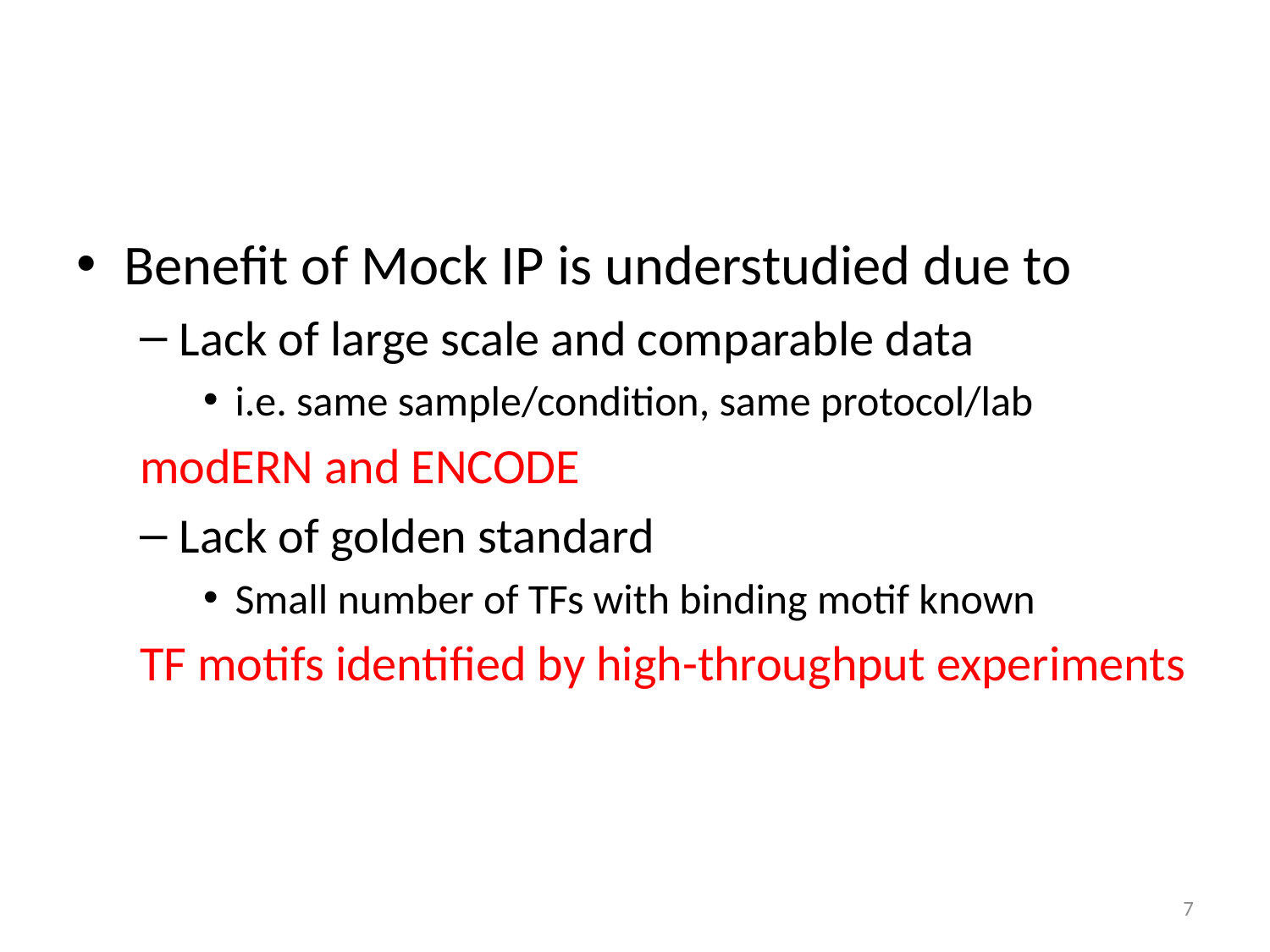

#
Benefit of Mock IP is understudied due to
Lack of large scale and comparable data
i.e. same sample/condition, same protocol/lab
modERN and ENCODE
Lack of golden standard
Small number of TFs with binding motif known
TF motifs identified by high-throughput experiments

7